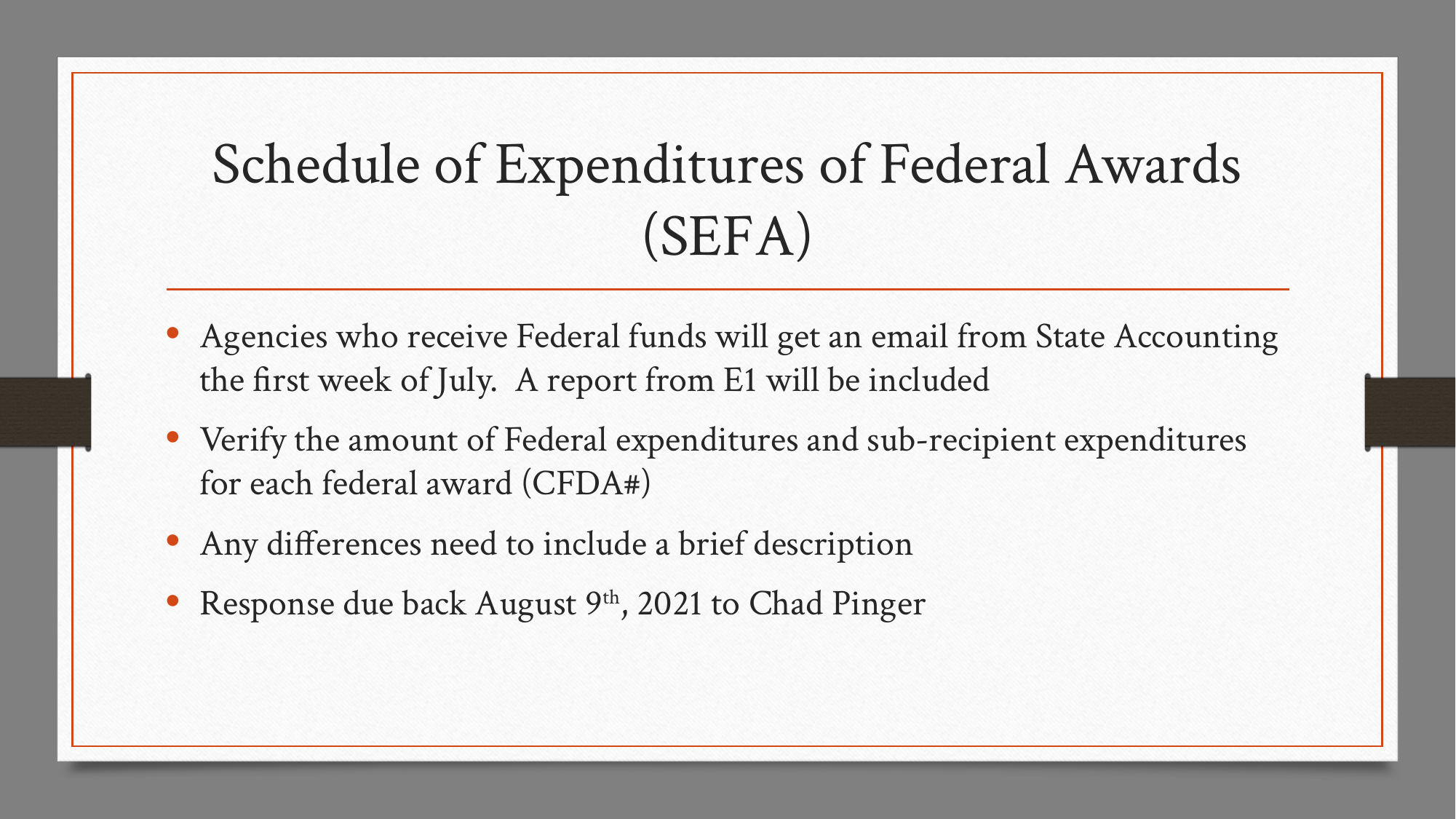

# Schedule of Expenditures of Federal Awards (SEFA)
Agencies who receive Federal funds will get an email from State Accounting the first week of July.  A report from E1 will be included
Verify the amount of Federal expenditures and sub-recipient expenditures for each federal award (CFDA#)
Any differences need to include a brief description
Response due back August 9th, 2021 to Chad Pinger